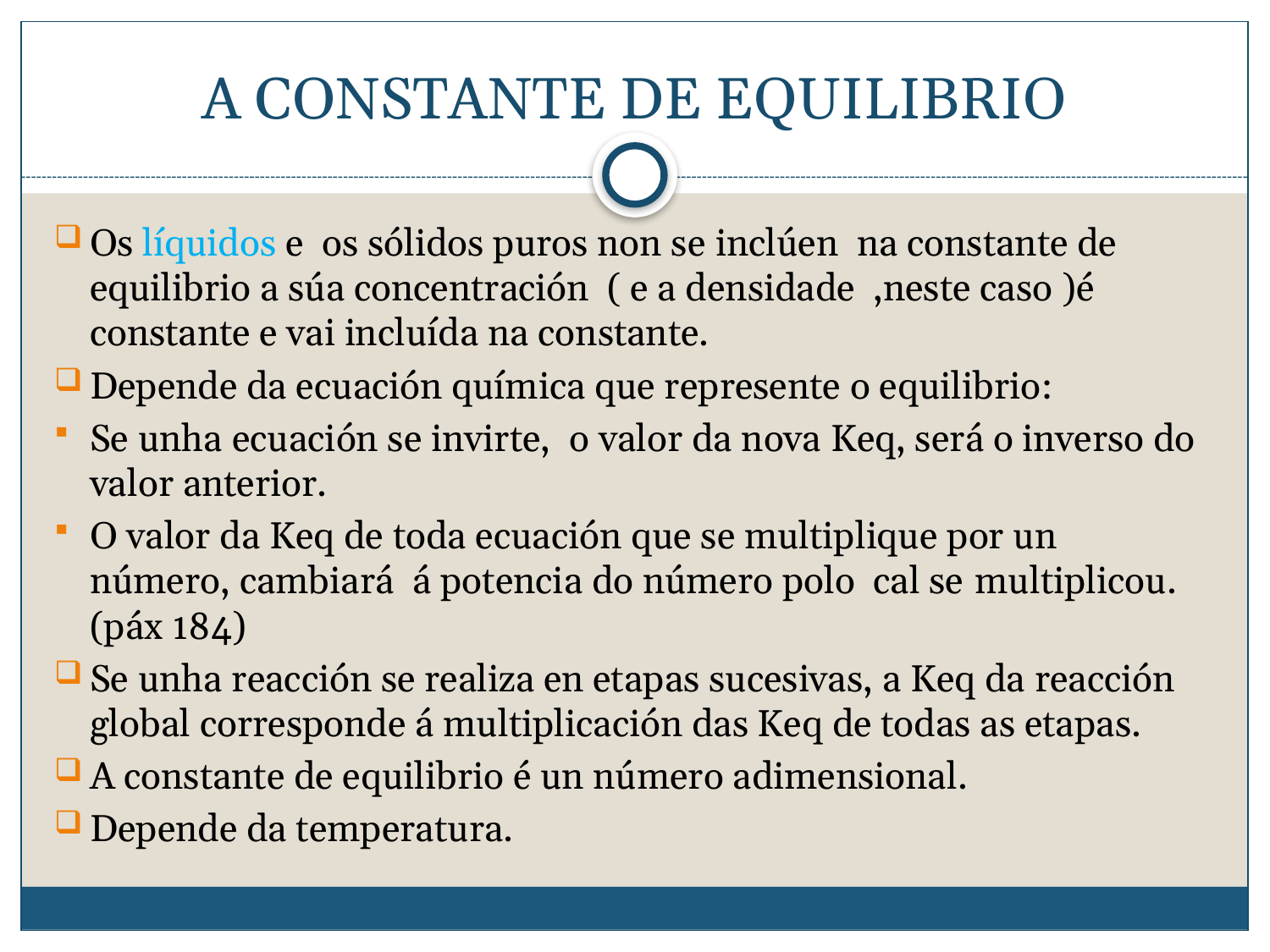

# A CONSTANTE DE EQUILIBRIO
Os líquidos e  os sólidos puros non se inclúen  na constante de equilibrio a súa concentración  ( e a densidade  ,neste caso )é constante e vai incluída na constante.
Depende da ecuación química que represente o equilibrio:
Se unha ecuación se invirte,  o valor da nova Keq, será o inverso do valor anterior.
O valor da Keq de toda ecuación que se multiplique por un número, cambiará  á potencia do número polo  cal se multiplicou.(páx 184)
Se unha reacción se realiza en etapas sucesivas, a Keq da reacción global corresponde á multiplicación das Keq de todas as etapas.
A constante de equilibrio é un número adimensional.
Depende da temperatura.